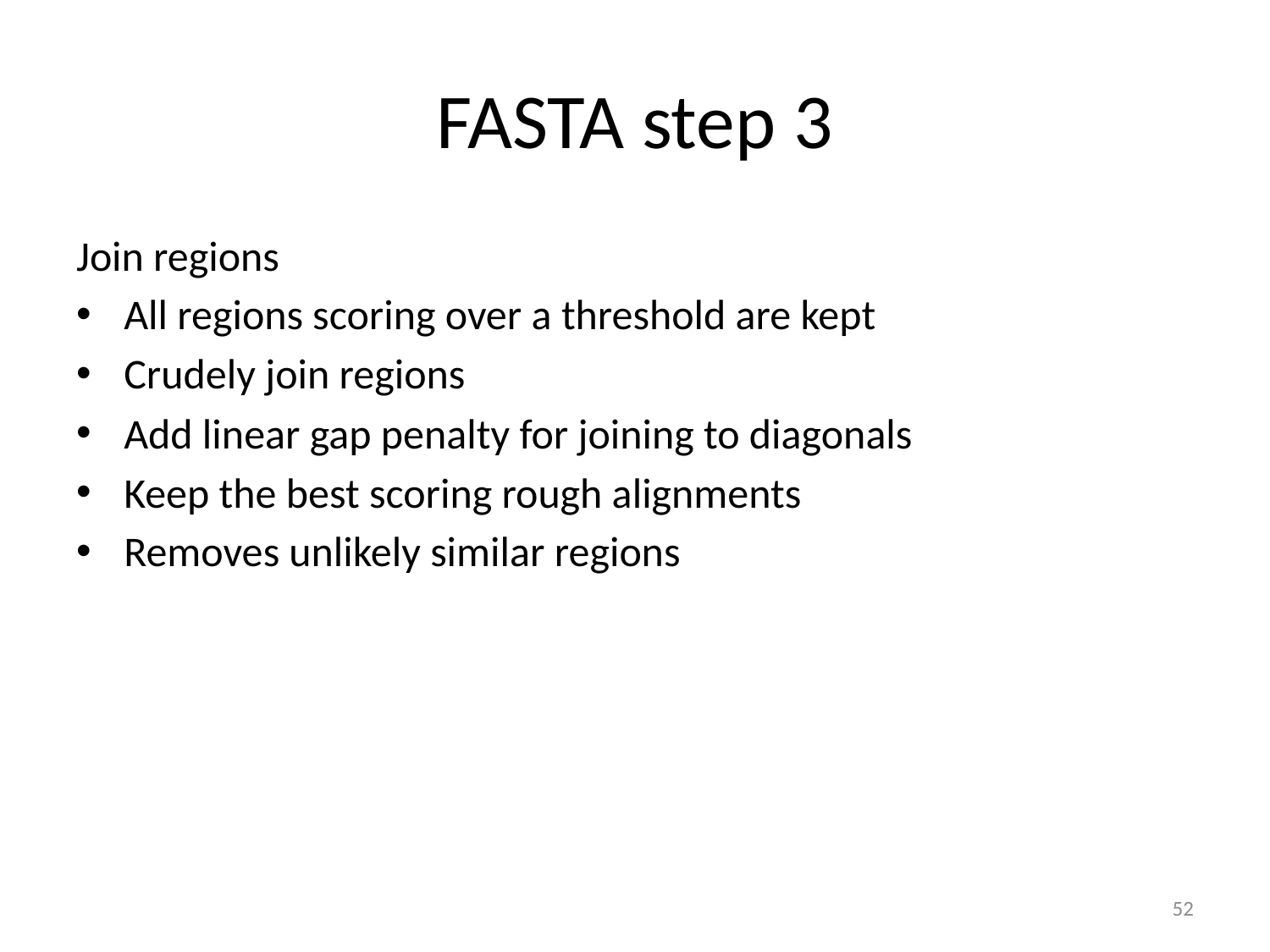

# FASTA step 3
Join regions
All regions scoring over a threshold are kept
Crudely join regions
Add linear gap penalty for joining to diagonals
Keep the best scoring rough alignments
Removes unlikely similar regions
52